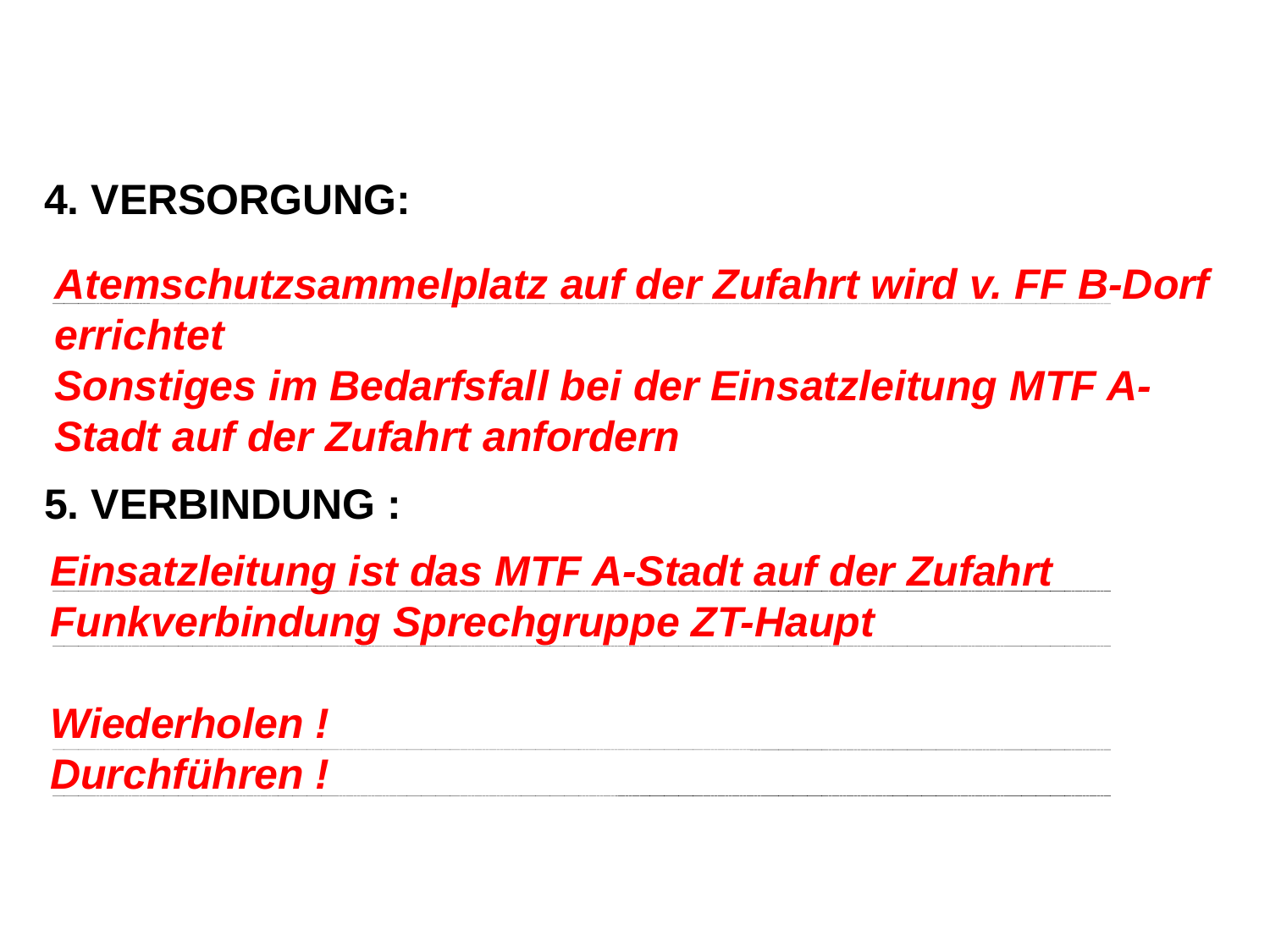

4. VERSORGUNG:

5. VERBINDUNG :
Atemschutzsammelplatz auf der Zufahrt wird v. FF B-Dorf errichtet
Sonstiges im Bedarfsfall bei der Einsatzleitung MTF A-Stadt auf der Zufahrt anfordern

Einsatzleitung ist das MTF A-Stadt auf der Zufahrt
Funkverbindung Sprechgruppe ZT-Haupt

Wiederholen !
Durchführen !

13